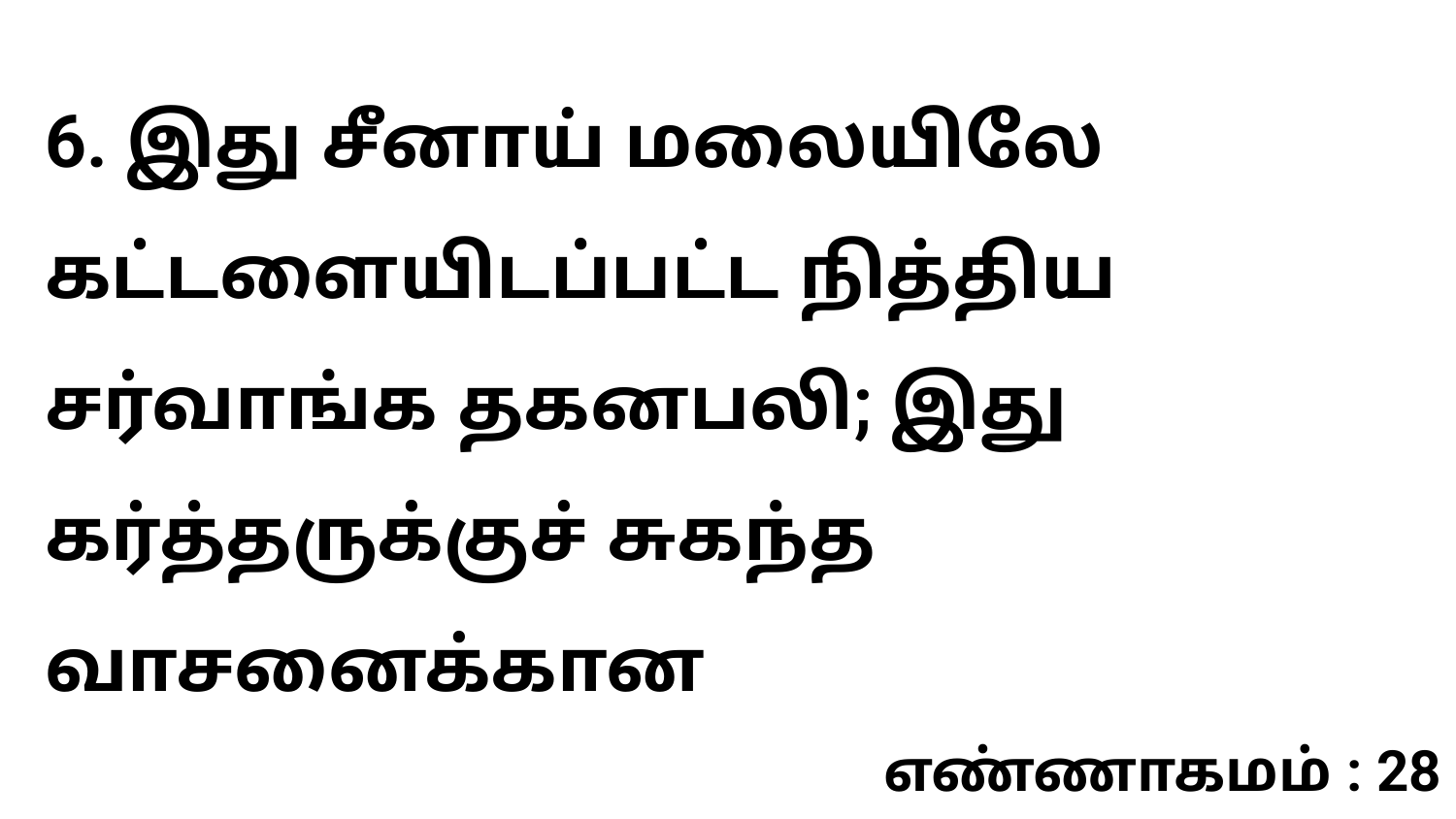

6. இது சீனாய் மலையிலே கட்டளையிடப்பட்ட நித்திய சர்வாங்க தகனபலி; இது கர்த்தருக்குச் சுகந்த வாசனைக்கான
எண்ணாகமம் : 28